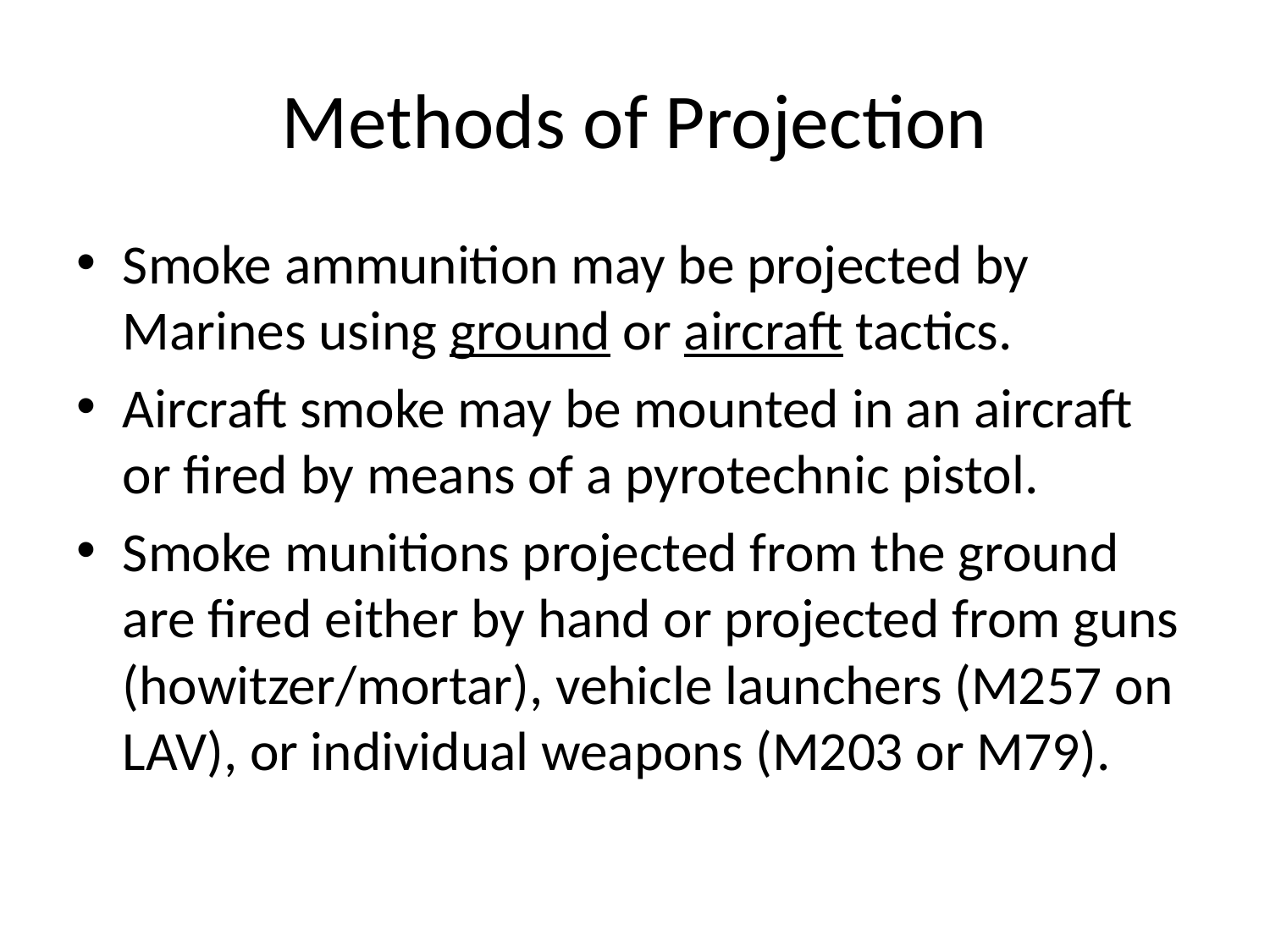

# Methods of Projection
Smoke ammunition may be projected by Marines using ground or aircraft tactics.
Aircraft smoke may be mounted in an aircraft or fired by means of a pyrotechnic pistol.
Smoke munitions projected from the ground are fired either by hand or projected from guns (howitzer/mortar), vehicle launchers (M257 on LAV), or individual weapons (M203 or M79).